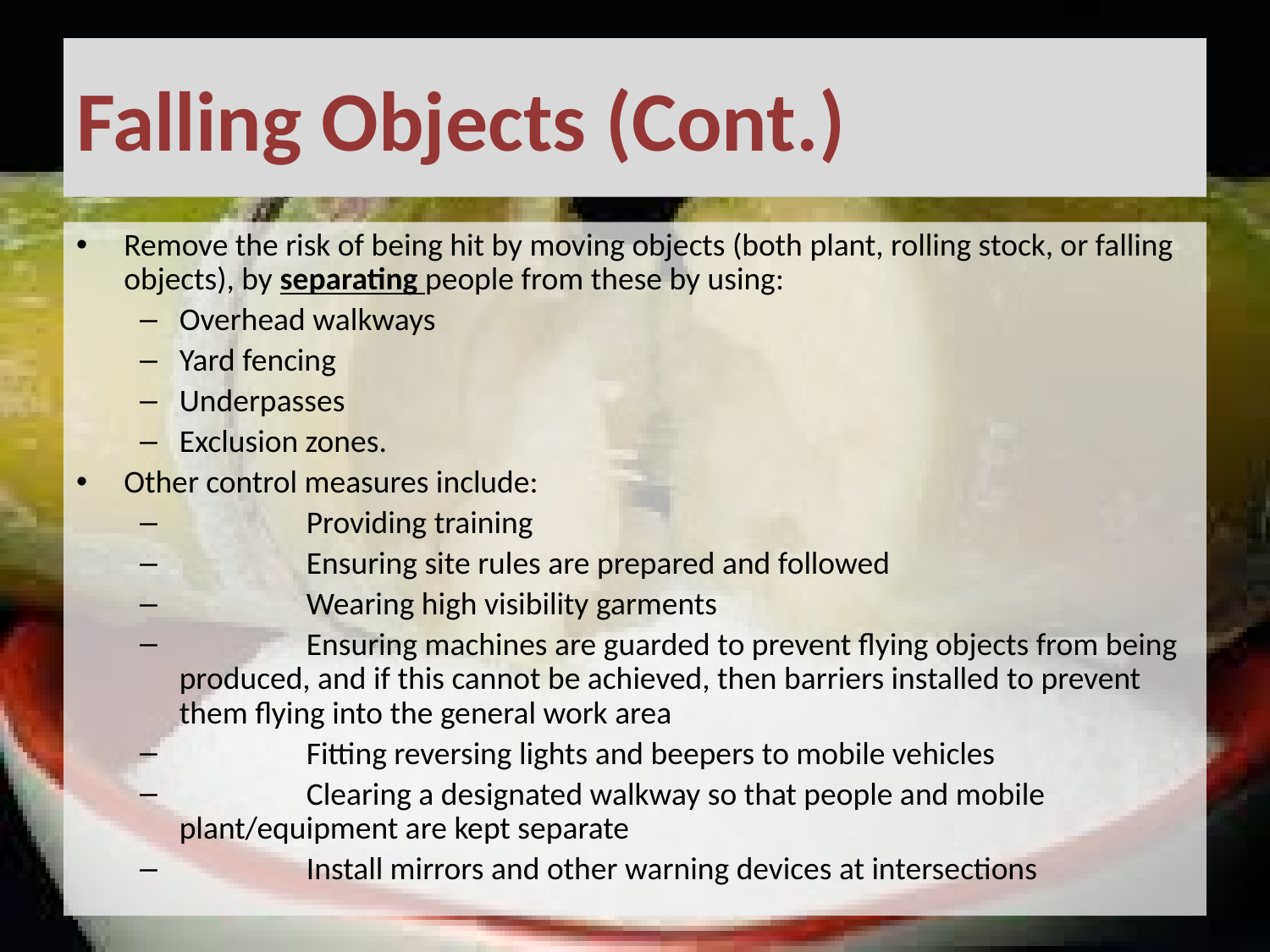

# Falling Objects (Cont.)
Remove the risk of being hit by moving objects (both plant, rolling stock, or falling objects), by separating people from these by using:
Overhead walkways
Yard fencing
Underpasses
Exclusion zones.
Other control measures include:
 	Providing training
 	Ensuring site rules are prepared and followed
 	Wearing high visibility garments
 	Ensuring machines are guarded to prevent flying objects from being produced, and if this cannot be achieved, then barriers installed to prevent them flying into the general work area
 	Fitting reversing lights and beepers to mobile vehicles
 	Clearing a designated walkway so that people and mobile plant/equipment are kept separate
 	Install mirrors and other warning devices at intersections